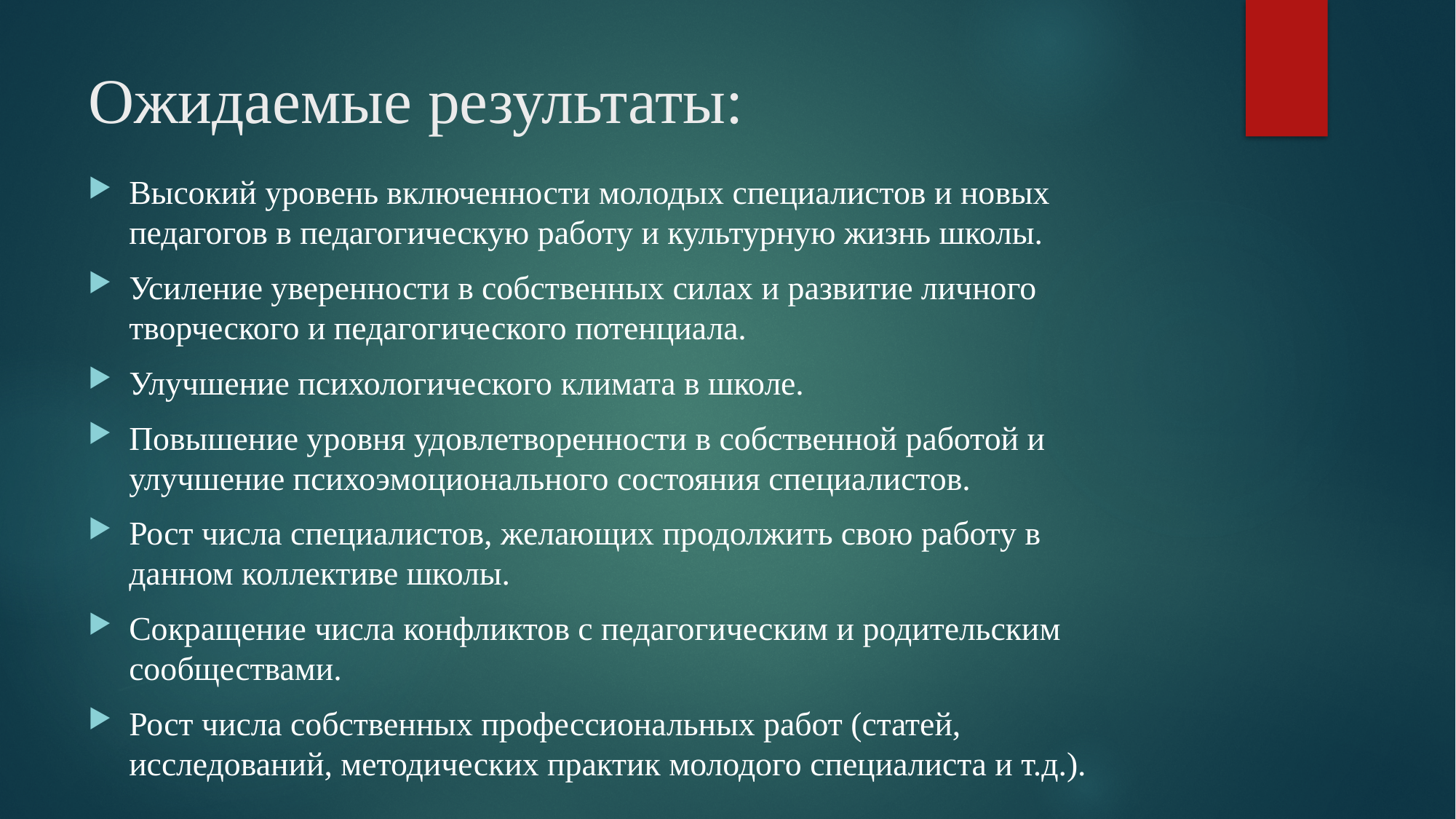

# Ожидаемые результаты:
Высокий уровень включенности молодых специалистов и новых педагогов в педагогическую работу и культурную жизнь школы. ﻿
Усиление уверенности в собственных силах и развитие личного творческого и педагогического потенциала.
﻿Улучшение психологического климата в школе.
﻿Повышение уровня удовлетворенности в собственной работой и улучшение психоэмоционального состояния специалистов. ﻿
Рост числа специалистов, желающих продолжить свою работу в данном коллективе школы. ﻿
Сокращение числа конфликтов с педагогическим и родительским сообществами. ﻿
Рост числа собственных профессиональных работ (статей, исследований, методических практик молодого специалиста и т.д.).